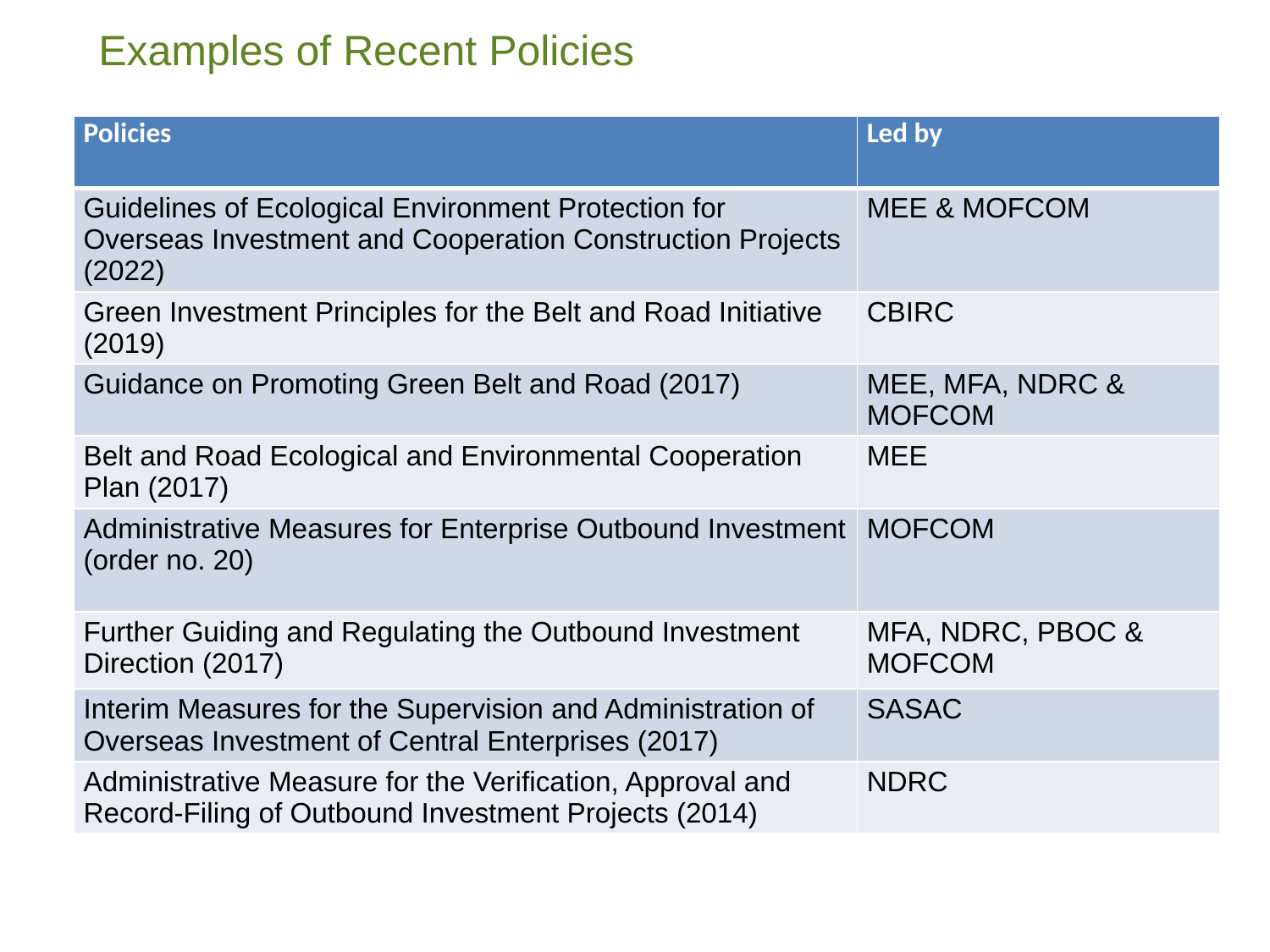

# Examples of Recent Policies
| Policies | Led by |
| --- | --- |
| Guidelines of Ecological Environment Protection for Overseas Investment and Cooperation Construction Projects (2022) | MEE & MOFCOM |
| Green Investment Principles for the Belt and Road Initiative (2019) | CBIRC |
| Guidance on Promoting Green Belt and Road (2017) | MEE, MFA, NDRC & MOFCOM |
| Belt and Road Ecological and Environmental Cooperation Plan (2017) | MEE |
| Administrative Measures for Enterprise Outbound Investment (order no. 20) | MOFCOM |
| Further Guiding and Regulating the Outbound Investment Direction (2017) | MFA, NDRC, PBOC & MOFCOM |
| Interim Measures for the Supervision and Administration of Overseas Investment of Central Enterprises (2017) | SASAC |
| Administrative Measure for the Verification, Approval and Record-Filing of Outbound Investment Projects (2014) | NDRC |